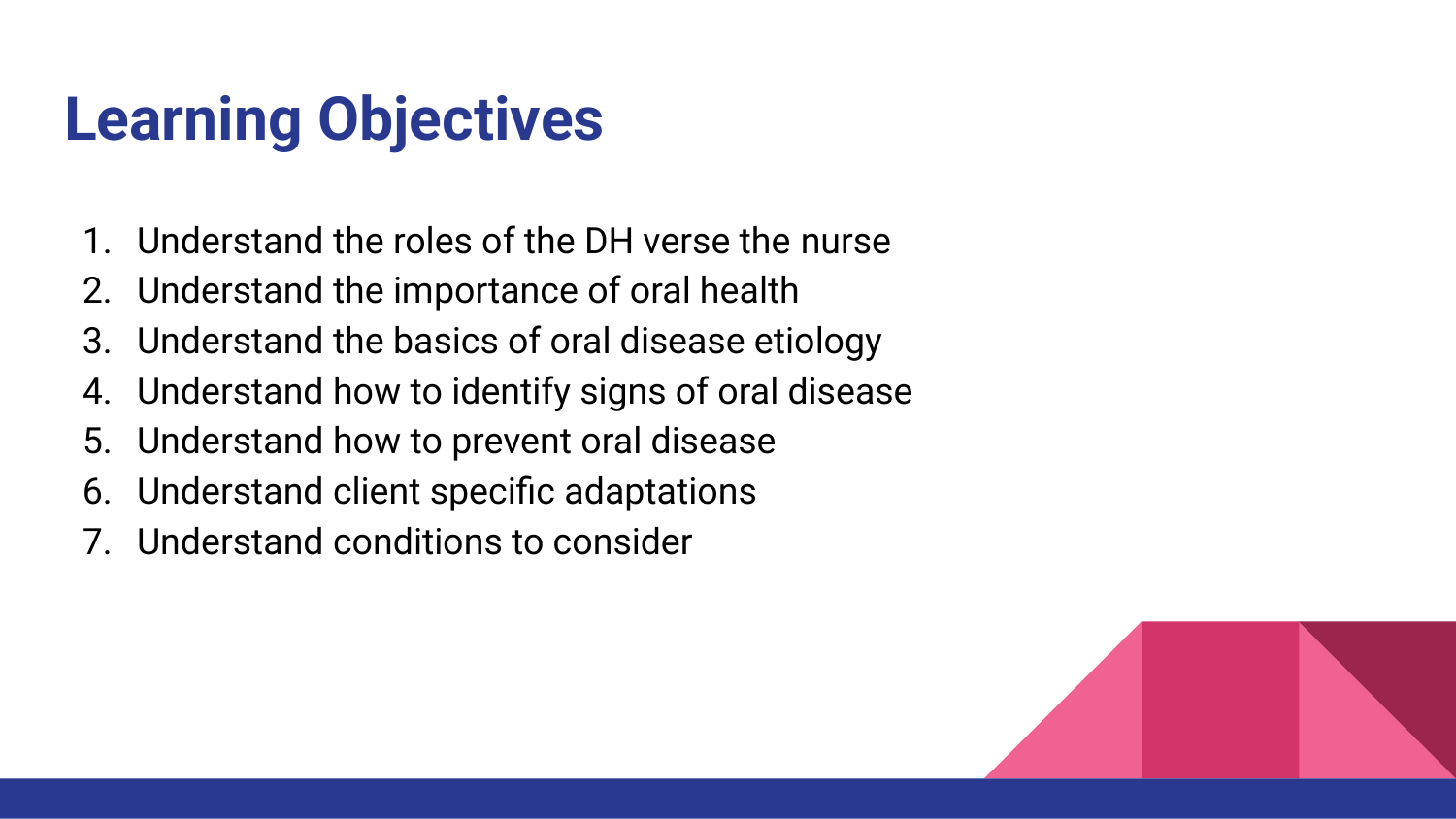

# Learning Objectives
Understand the roles of the DH verse the nurse
Understand the importance of oral health
Understand the basics of oral disease etiology
Understand how to identify signs of oral disease
Understand how to prevent oral disease
Understand client specific adaptations
Understand conditions to consider